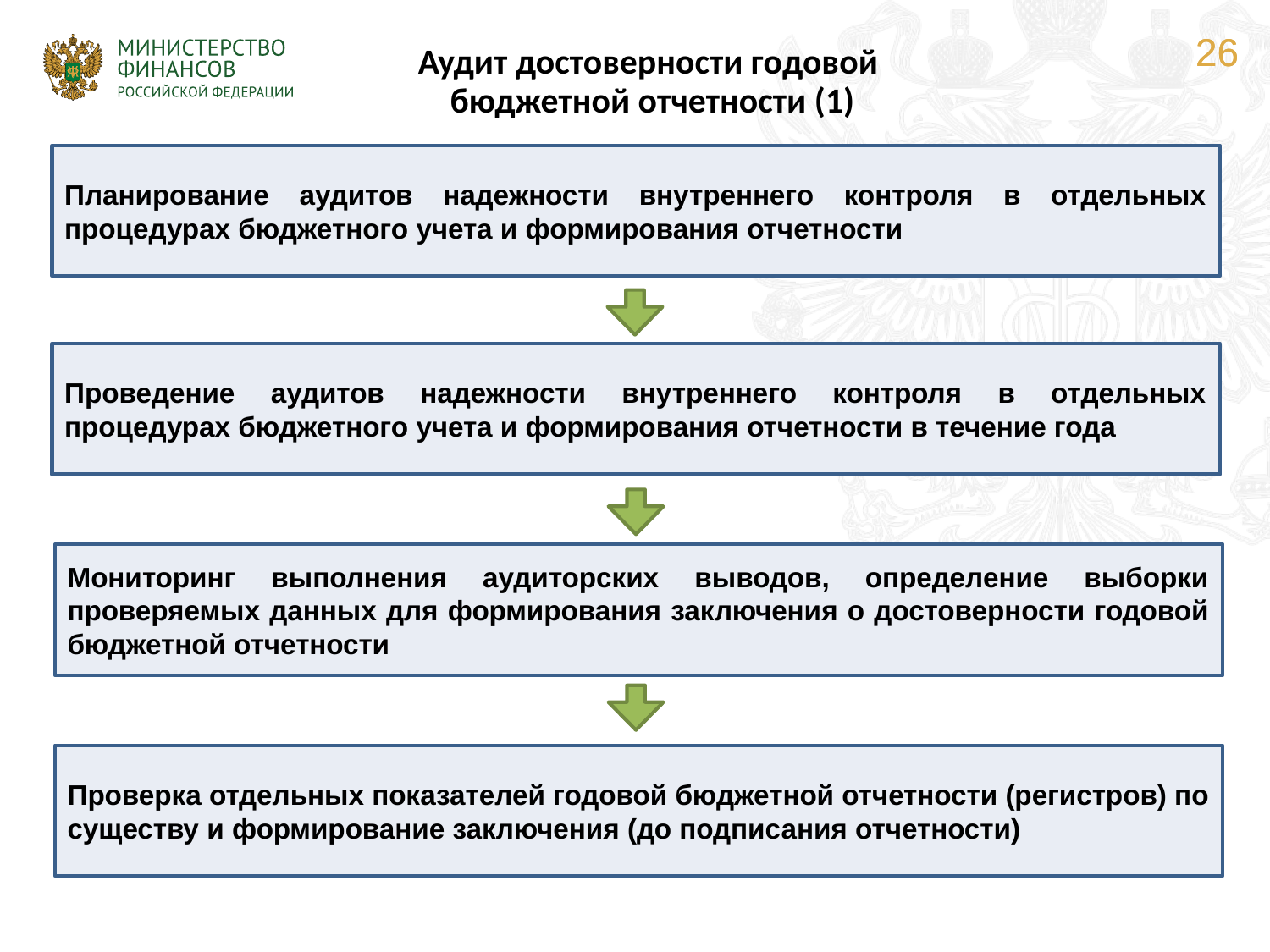

Аудит достоверности годовой
бюджетной отчетности (1)
Планирование аудитов надежности внутреннего контроля в отдельных процедурах бюджетного учета и формирования отчетности

Проведение аудитов надежности внутреннего контроля в отдельных процедурах бюджетного учета и формирования отчетности в течение года

Мониторинг выполнения аудиторских выводов, определение выборки проверяемых данных для формирования заключения о достоверности годовой бюджетной отчетности

Проверка отдельных показателей годовой бюджетной отчетности (регистров) по существу и формирование заключения (до подписания отчетности)